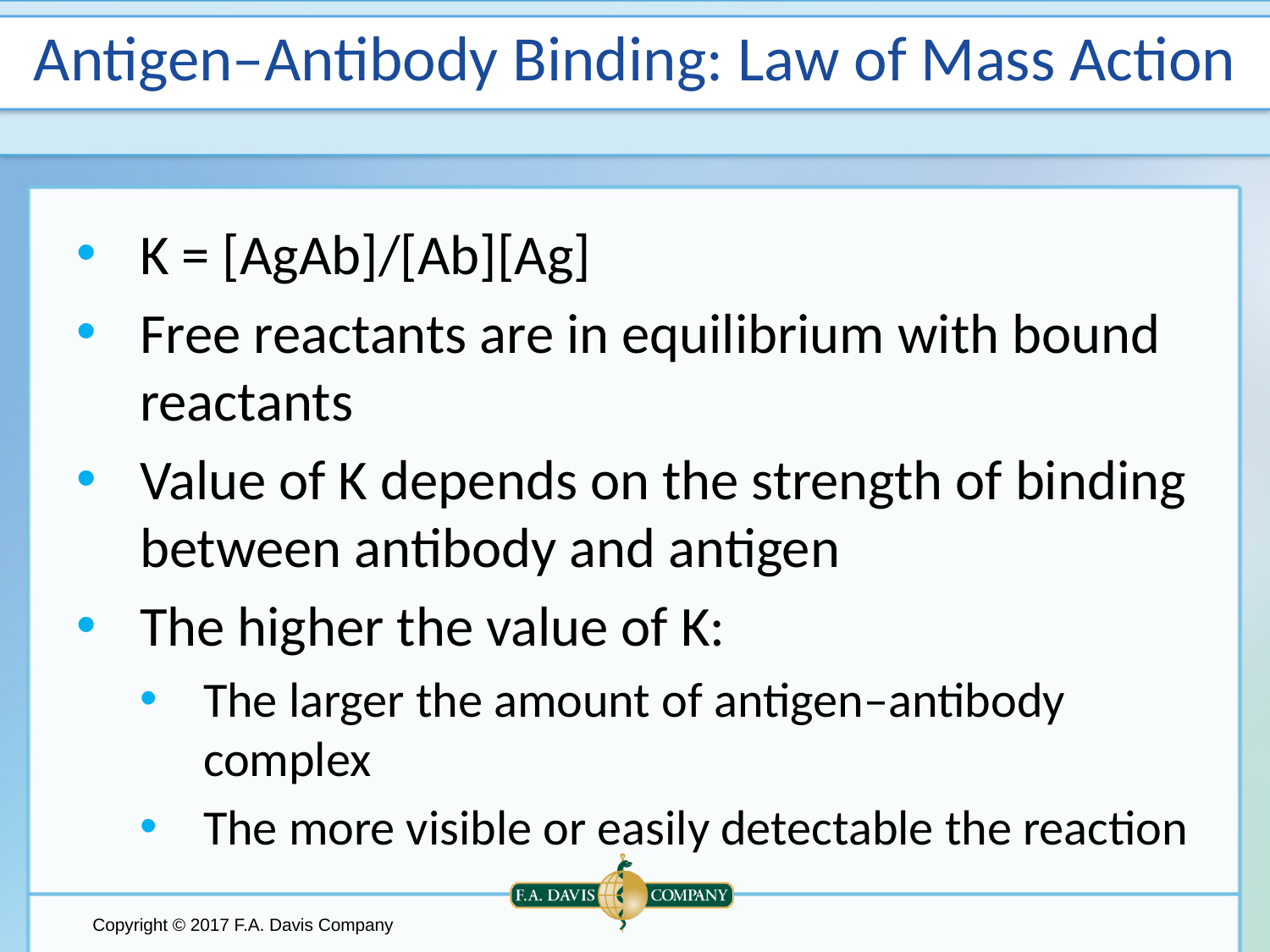

# Antigen–Antibody Binding: Law of Mass Action
K = [AgAb]/[Ab][Ag]
Free reactants are in equilibrium with bound reactants
Value of K depends on the strength of binding between antibody and antigen
The higher the value of K:
The larger the amount of antigen–antibody complex
The more visible or easily detectable the reaction